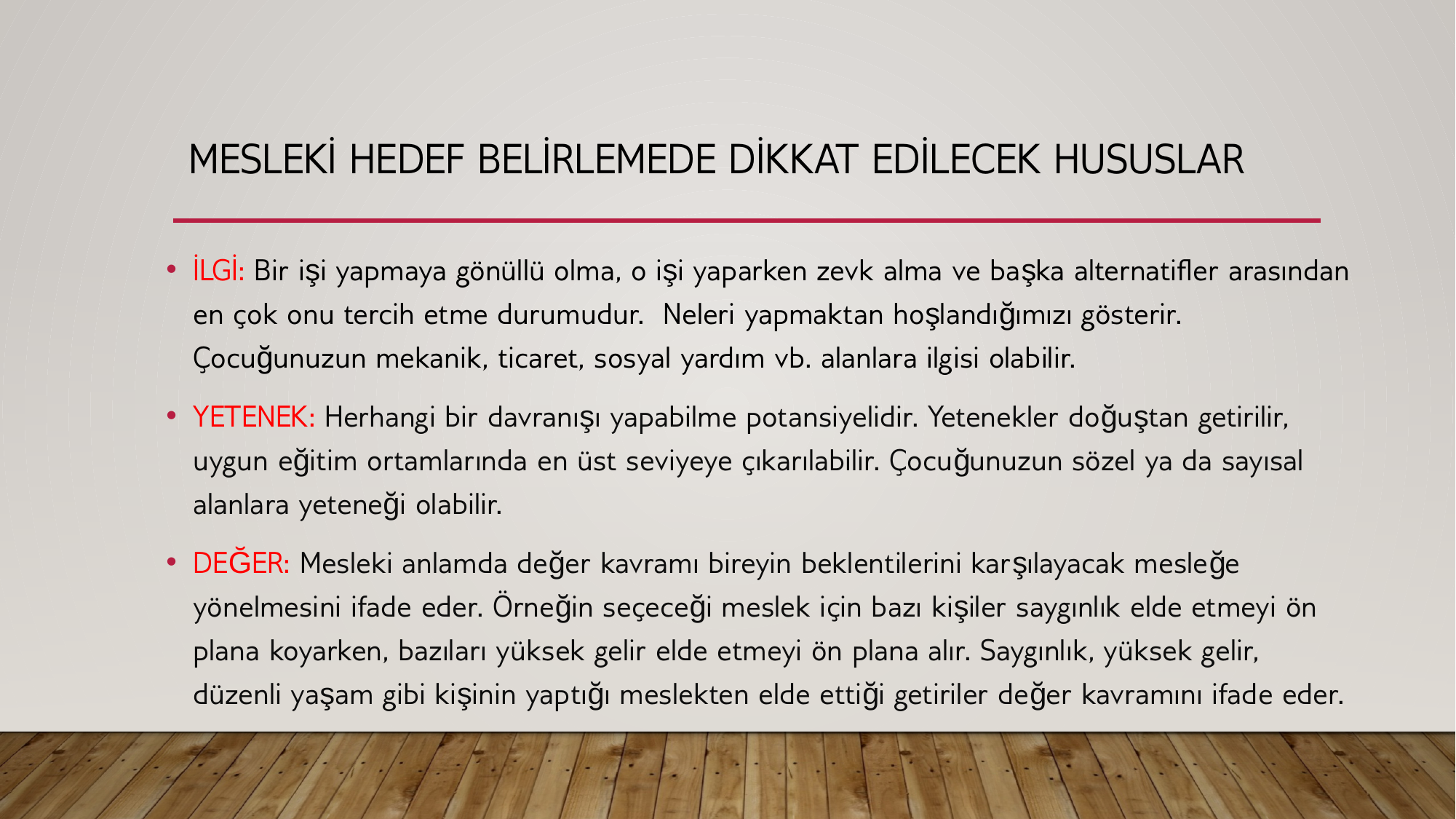

# MESLEKİ HEDEF BELİRLEMEDE DİKKAT EDİLECEK HUSUSLAR
İLGİ: Bir işi yapmaya gönüllü olma, o işi yaparken zevk alma ve başka alternatifler arasından en çok onu tercih etme durumudur.  Neleri yapmaktan hoşlandığımızı gösterir.  Çocuğunuzun mekanik, ticaret, sosyal yardım vb. alanlara ilgisi olabilir.
YETENEK: Herhangi bir davranışı yapabilme potansiyelidir. Yetenekler doğuştan getirilir, uygun eğitim ortamlarında en üst seviyeye çıkarılabilir. Çocuğunuzun sözel ya da sayısal alanlara yeteneği olabilir.
DEĞER: Mesleki anlamda değer kavramı bireyin beklentilerini karşılayacak mesleğe yönelmesini ifade eder. Örneğin seçeceği meslek için bazı kişiler saygınlık elde etmeyi ön plana koyarken, bazıları yüksek gelir elde etmeyi ön plana alır. Saygınlık, yüksek gelir, düzenli yaşam gibi kişinin yaptığı meslekten elde ettiği getiriler değer kavramını ifade eder.